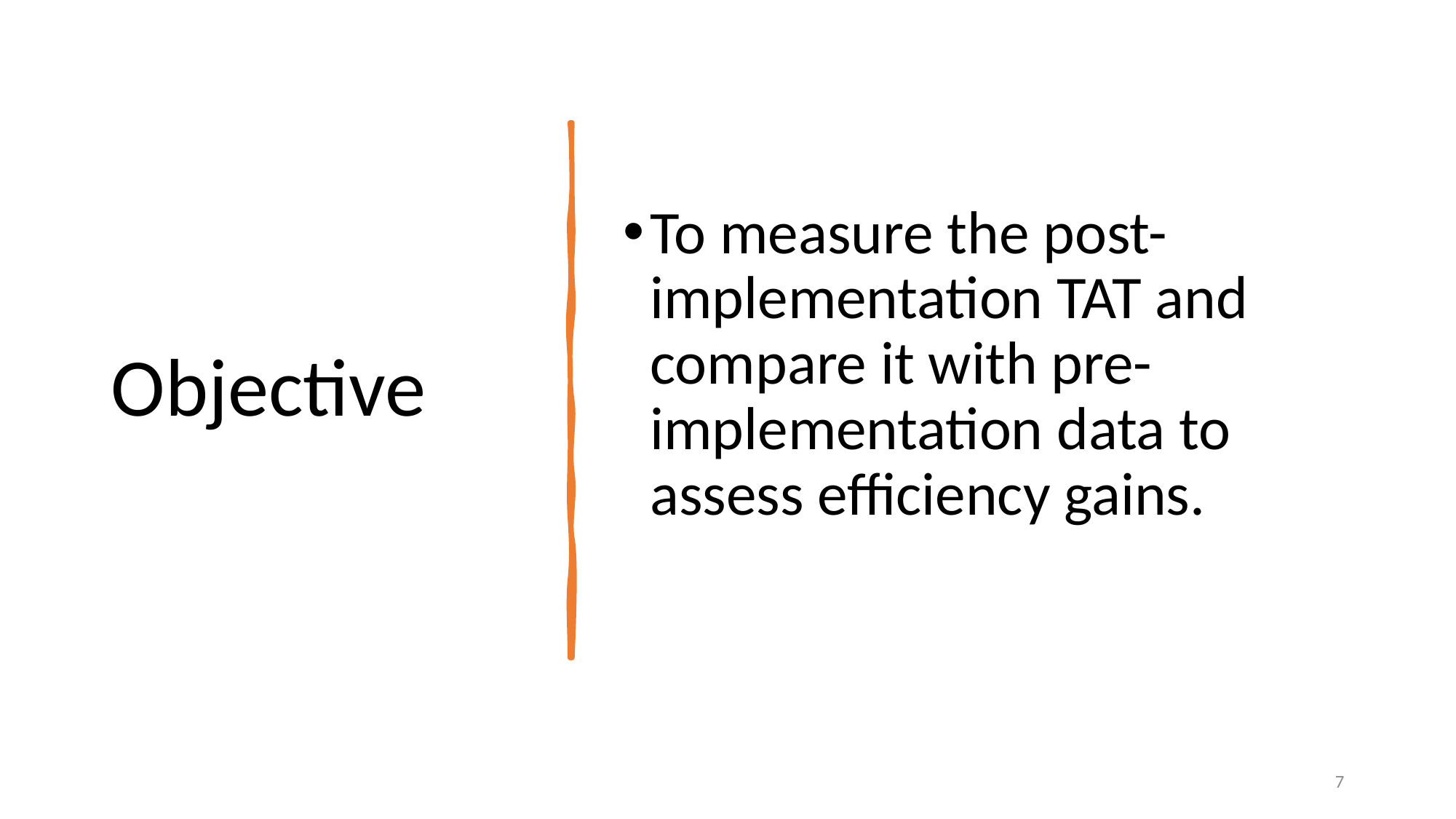

# Objective
To measure the post-implementation TAT and compare it with pre-implementation data to assess efficiency gains.

7